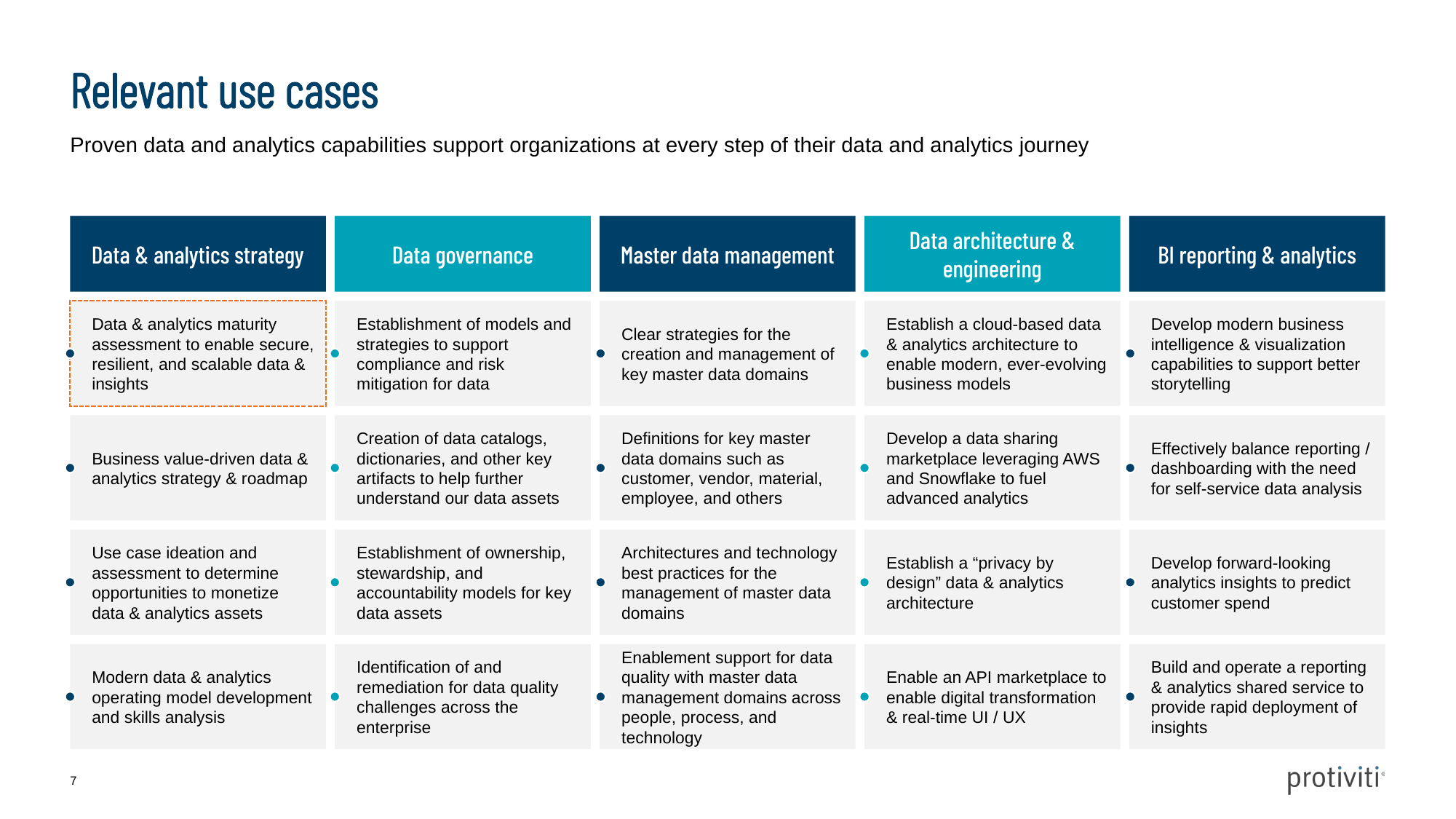

# Relevant use cases
Proven data and analytics capabilities support organizations at every step of their data and analytics journey
Data & analytics strategy
Data governance
Master data management
Data architecture & engineering
BI reporting & analytics
Data & analytics maturity assessment to enable secure, resilient, and scalable data & insights
Establishment of models and strategies to support compliance and risk mitigation for data
Clear strategies for the creation and management of key master data domains
Establish a cloud-based data & analytics architecture to enable modern, ever-evolving business models
Develop modern business intelligence & visualization capabilities to support better storytelling

Business value-driven data & analytics strategy & roadmap
Creation of data catalogs, dictionaries, and other key artifacts to help further understand our data assets
Definitions for key master data domains such as customer, vendor, material, employee, and others
Develop a data sharing marketplace leveraging AWS and Snowflake to fuel advanced analytics
Effectively balance reporting / dashboarding with the need for self-service data analysis

Use case ideation and assessment to determine opportunities to monetize data & analytics assets
Establishment of ownership, stewardship, and accountability models for key data assets
Architectures and technology best practices for the management of master data domains
Establish a “privacy by design” data & analytics architecture
Develop forward-looking analytics insights to predict customer spend

Modern data & analytics operating model development and skills analysis
Identification of and remediation for data quality challenges across the enterprise
Enablement support for data quality with master data management domains across people, process, and technology
Enable an API marketplace to enable digital transformation & real-time UI / UX
Build and operate a reporting & analytics shared service to provide rapid deployment of insights

7